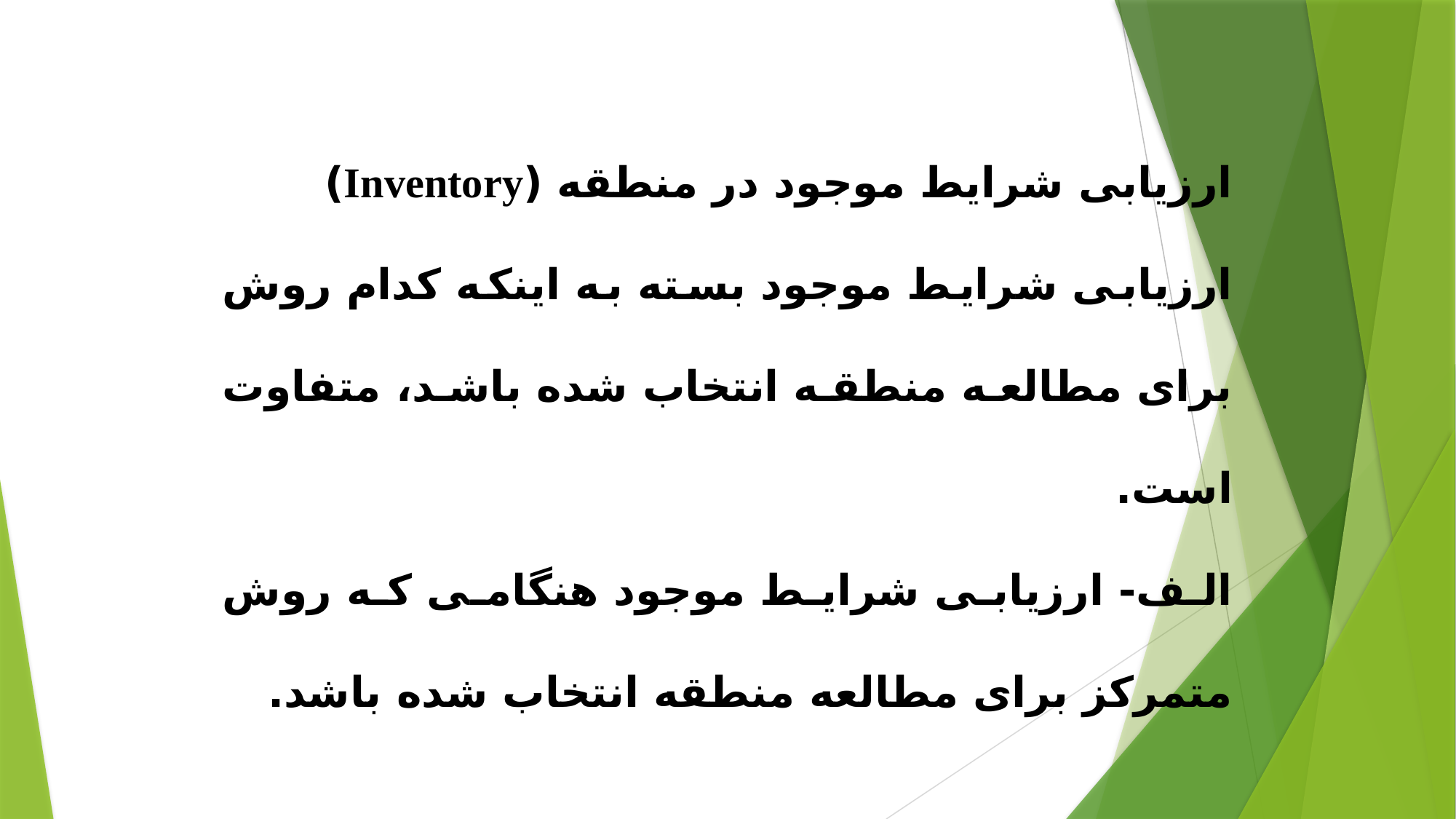

ارزیابی شرایط موجود در منطقه (Inventory)
ارزیابی شرایط موجود بسته به اینکه کدام روش برای مطالعه منطقه انتخاب شده باشد، متفاوت است.
الف- ارزیابی شرایط موجود هنگامی که روش متمرکز برای مطالعه منطقه انتخاب شده باشد.